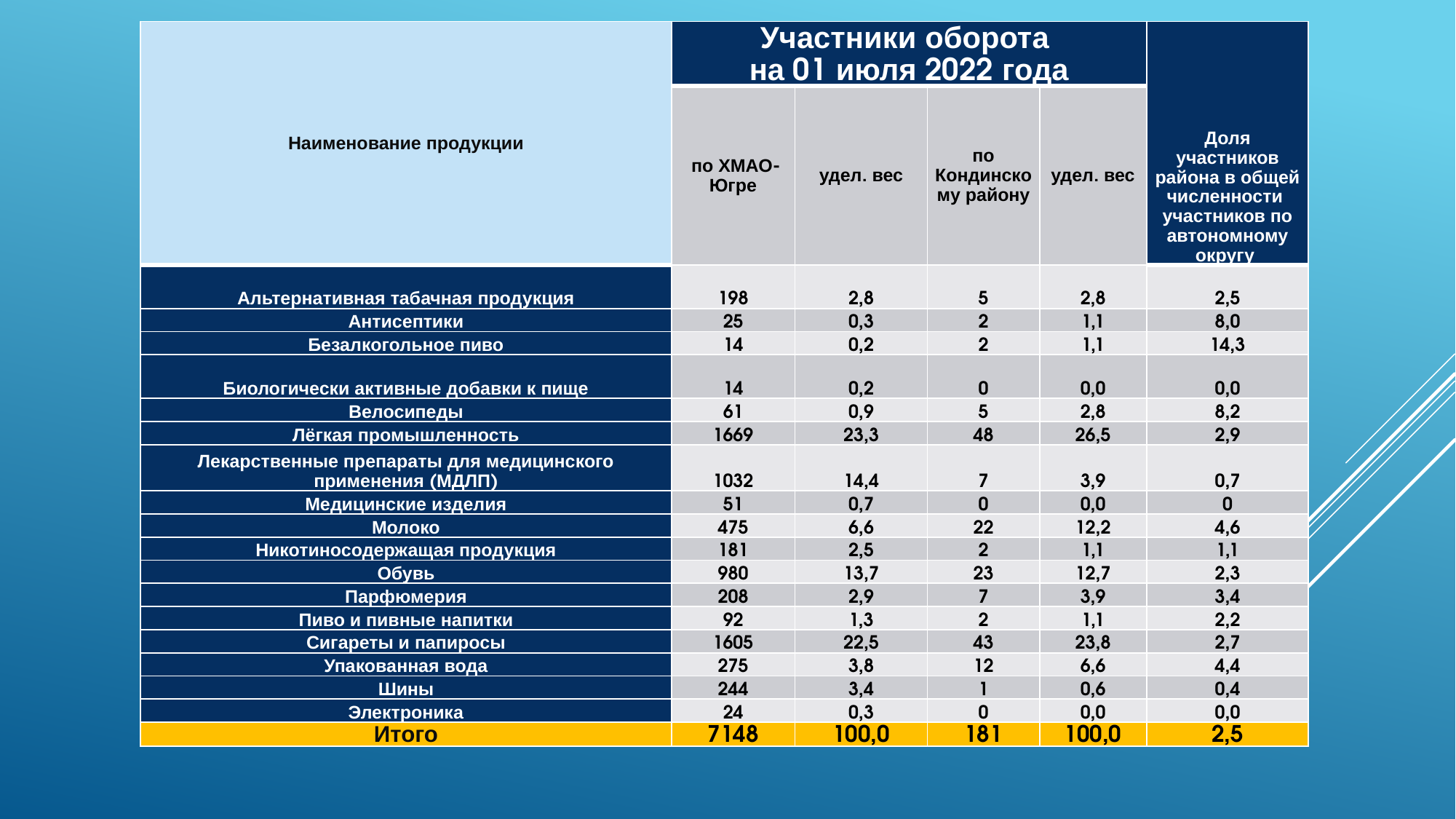

| Наименование продукции | Участники оборота на 01 июля 2022 года |  |  |  | Доля участников района в общей численности участников по автономному округу |
| --- | --- | --- | --- | --- | --- |
|  | по ХМАО-Югре | удел. вес | по Кондинскому району | удел. вес |  |
| Альтернативная табачная продукция | 198 | 2,8 | 5 | 2,8 | 2,5 |
| Антисептики | 25 | 0,3 | 2 | 1,1 | 8,0 |
| Безалкогольное пиво | 14 | 0,2 | 2 | 1,1 | 14,3 |
| Биологически активные добавки к пище | 14 | 0,2 | 0 | 0,0 | 0,0 |
| Велосипеды | 61 | 0,9 | 5 | 2,8 | 8,2 |
| Лёгкая промышленность | 1669 | 23,3 | 48 | 26,5 | 2,9 |
| Лекарственные препараты для медицинского применения (МДЛП) | 1032 | 14,4 | 7 | 3,9 | 0,7 |
| Медицинские изделия | 51 | 0,7 | 0 | 0,0 | 0 |
| Молоко | 475 | 6,6 | 22 | 12,2 | 4,6 |
| Никотиносодержащая продукция | 181 | 2,5 | 2 | 1,1 | 1,1 |
| Обувь | 980 | 13,7 | 23 | 12,7 | 2,3 |
| Парфюмерия | 208 | 2,9 | 7 | 3,9 | 3,4 |
| Пиво и пивные напитки | 92 | 1,3 | 2 | 1,1 | 2,2 |
| Сигареты и папиросы | 1605 | 22,5 | 43 | 23,8 | 2,7 |
| Упакованная вода | 275 | 3,8 | 12 | 6,6 | 4,4 |
| Шины | 244 | 3,4 | 1 | 0,6 | 0,4 |
| Электроника | 24 | 0,3 | 0 | 0,0 | 0,0 |
| Итого | 7148 | 100,0 | 181 | 100,0 | 2,5 |